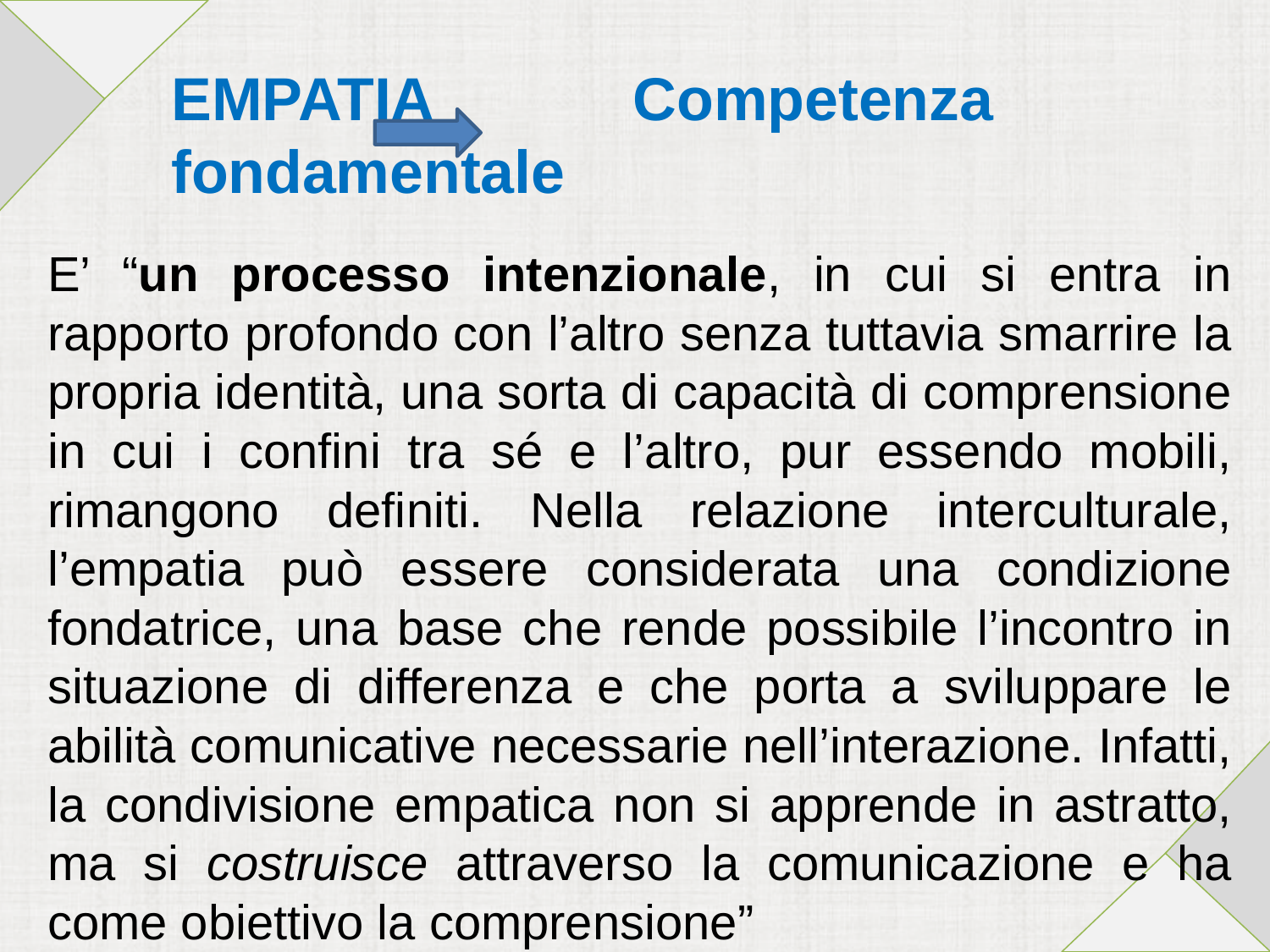

# EMPATIA            Competenza fondamentale

E’ “un processo intenzionale, in cui si entra in rapporto profondo con l’altro senza tuttavia smarrire la propria identità, una sorta di capacità di comprensione in cui i confini tra sé e l’altro, pur essendo mobili, rimangono definiti. Nella relazione interculturale, l’empatia può essere considerata una condizione fondatrice, una base che rende possibile l’incontro in situazione di differenza e che porta a sviluppare le abilità comunicative necessarie nell’interazione. Infatti, la condivisione empatica non si apprende in astratto, ma si costruisce attraverso la comunicazione e ha come obiettivo la comprensione”
Santerini 2010